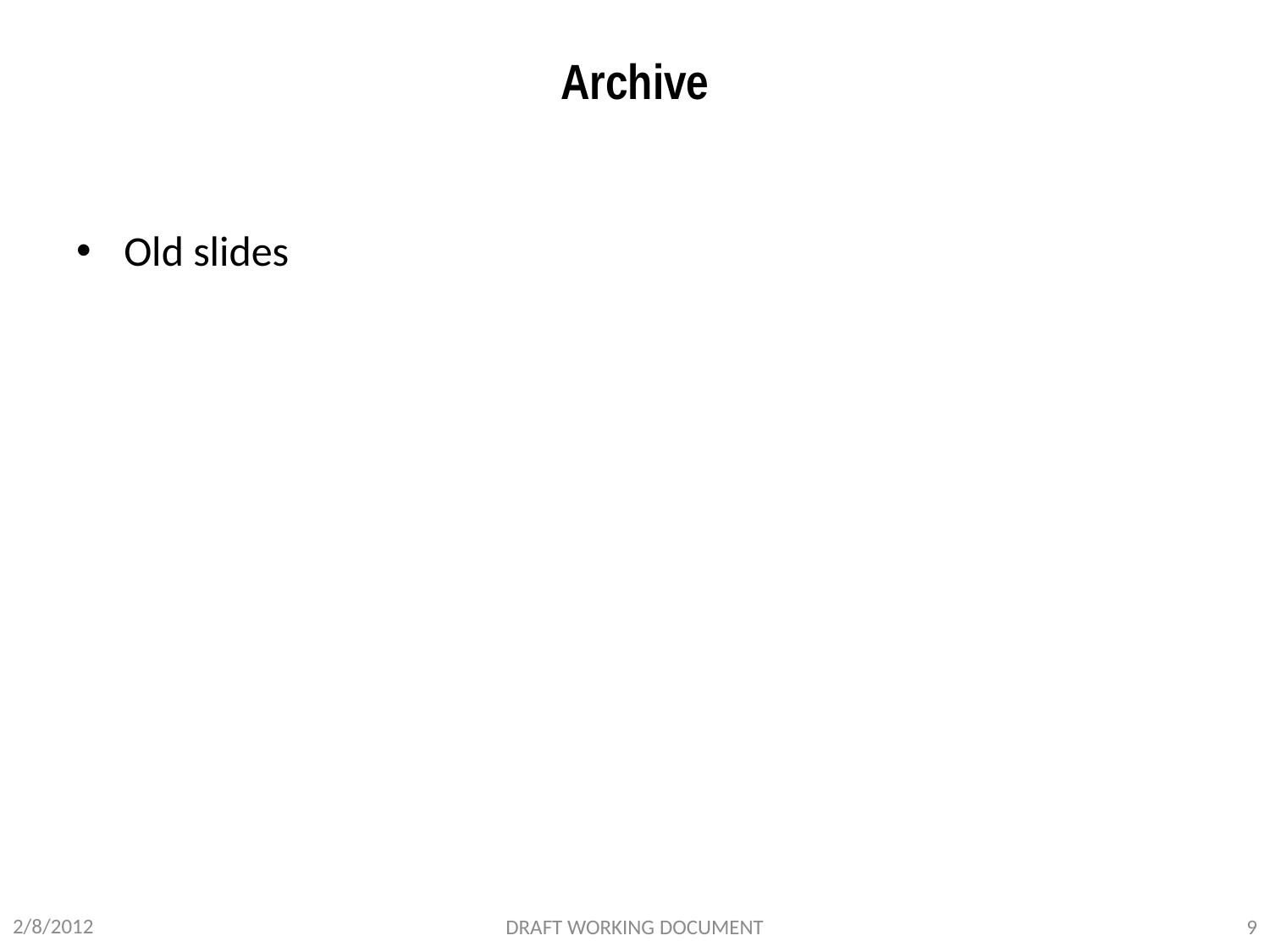

# Archive
Old slides
2/8/2012
DRAFT WORKING DOCUMENT
9